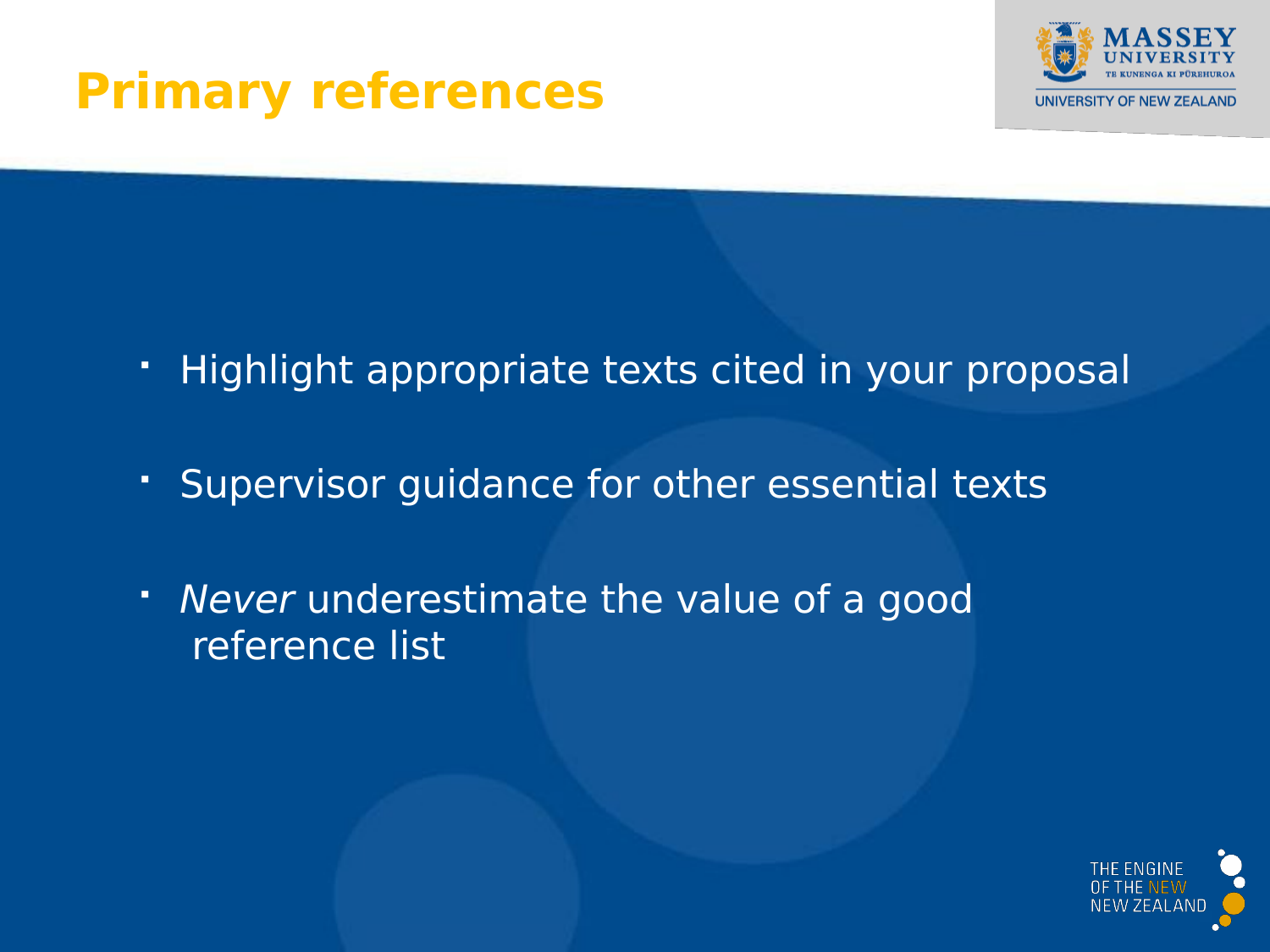

# Primary references

Highlight appropriate texts cited in your proposal

Supervisor guidance for other essential texts

Never underestimate the value of a good  reference list